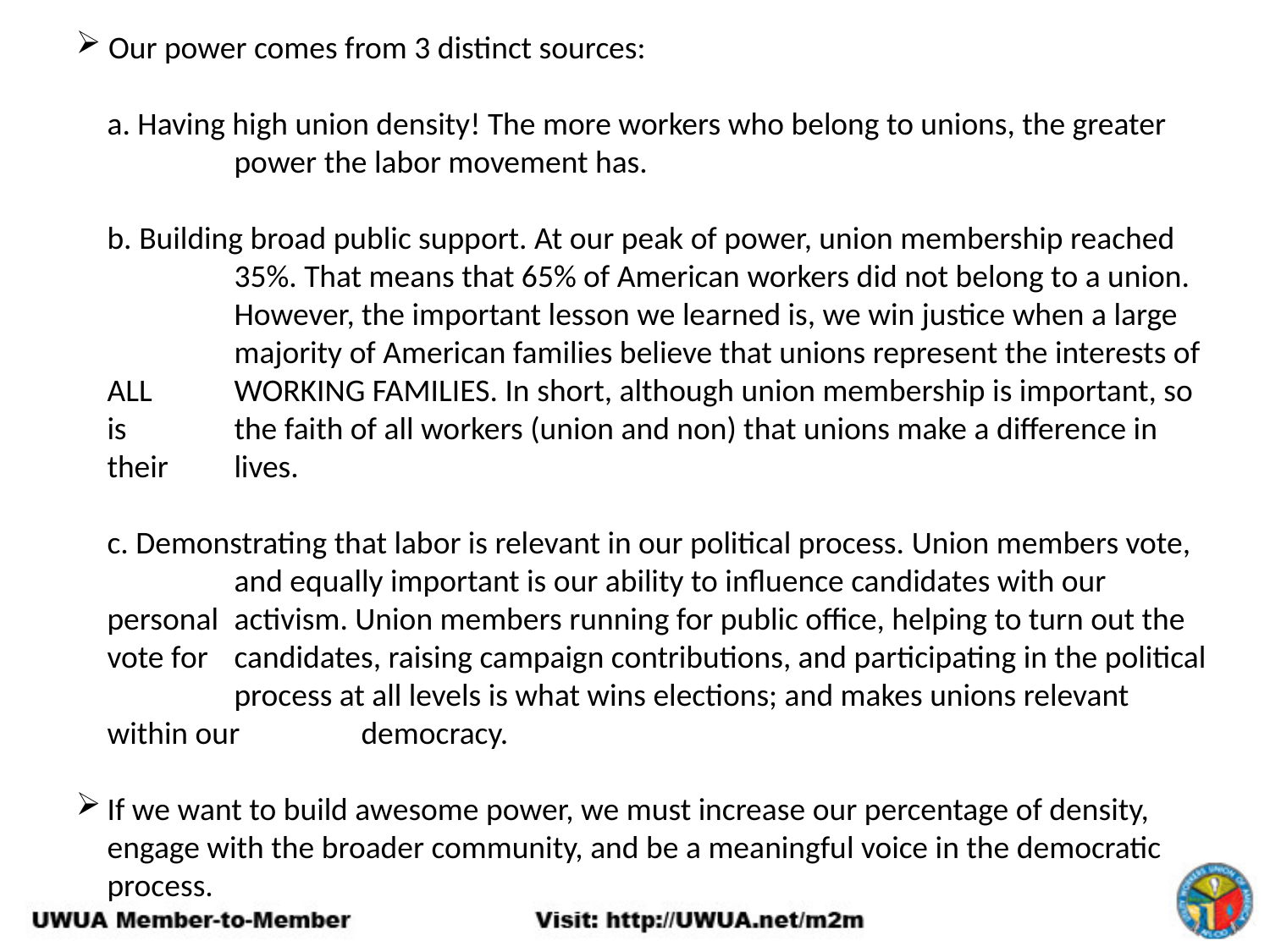

Our power comes from 3 distinct sources:

	a. Having high union density! The more workers who belong to unions, the greater 	power the labor movement has.

	b. Building broad public support. At our peak of power, union membership reached 	35%. That means that 65% of American workers did not belong to a union. 	However, the important lesson we learned is, we win justice when a large 	majority of American families believe that unions represent the interests of ALL 	WORKING FAMILIES. In short, although union membership is important, so is 	the faith of all workers (union and non) that unions make a difference in their 	lives.

	c. Demonstrating that labor is relevant in our political process. Union members vote, 	and equally important is our ability to influence candidates with our personal 	activism. Union members running for public office, helping to turn out the vote for 	candidates, raising campaign contributions, and participating in the political 	process at all levels is what wins elections; and makes unions relevant within our 	democracy.

If we want to build awesome power, we must increase our percentage of density, engage with the broader community, and be a meaningful voice in the democratic process.